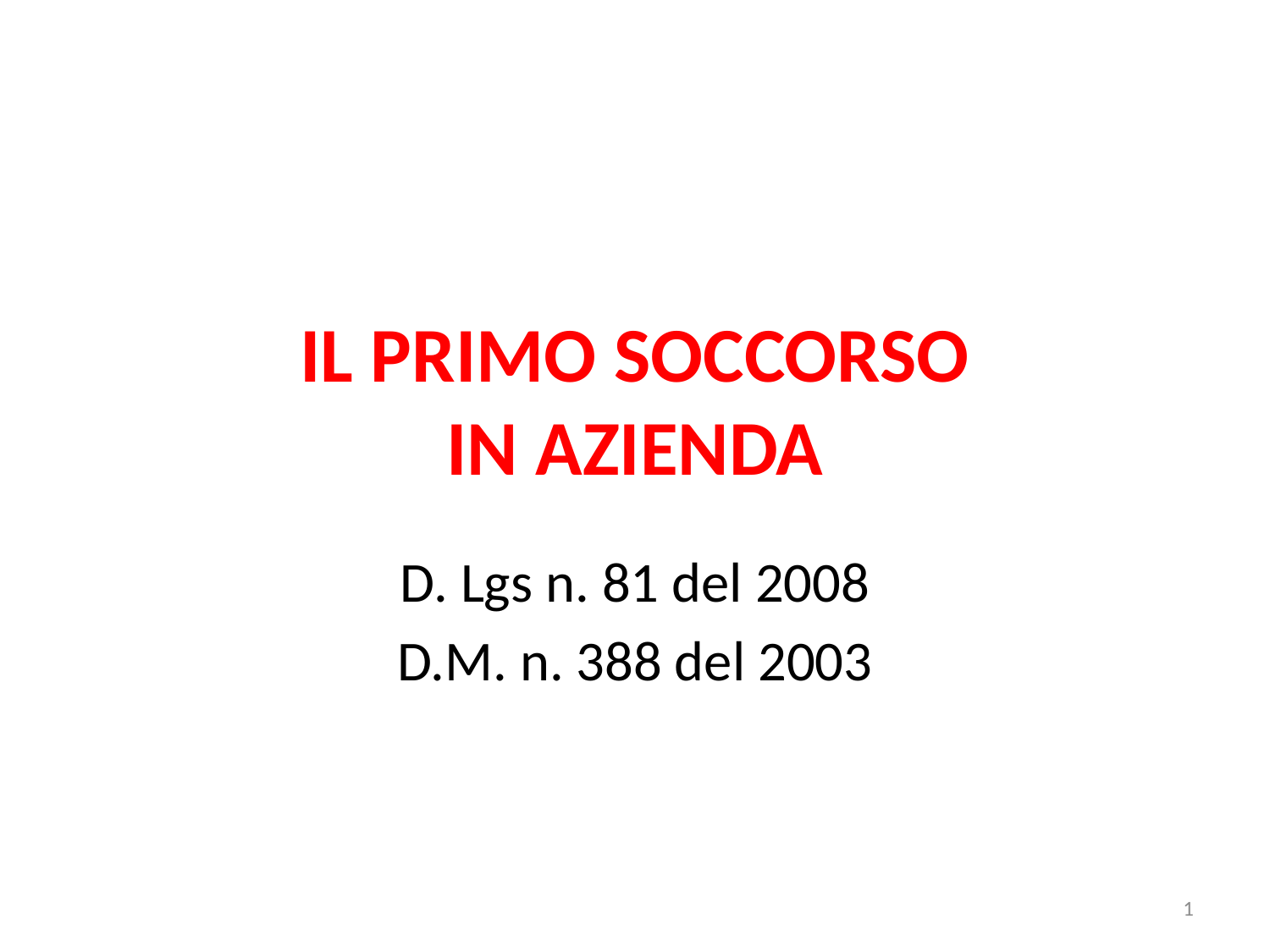

# IL PRIMO SOCCORSO IN AZIENDA
D. Lgs n. 81 del 2008
D.M. n. 388 del 2003
1